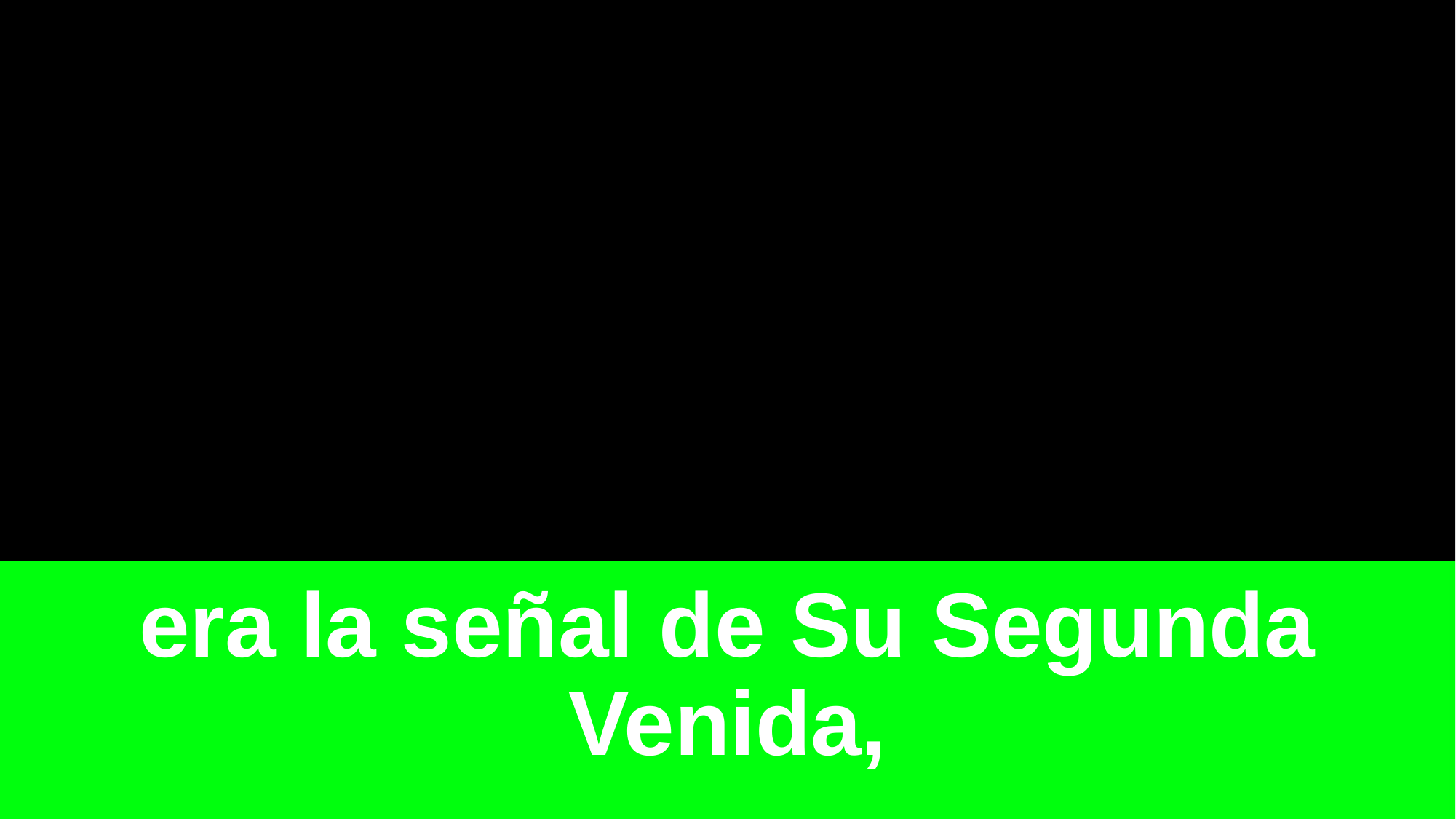

# era la señal de Su Segunda Venida,